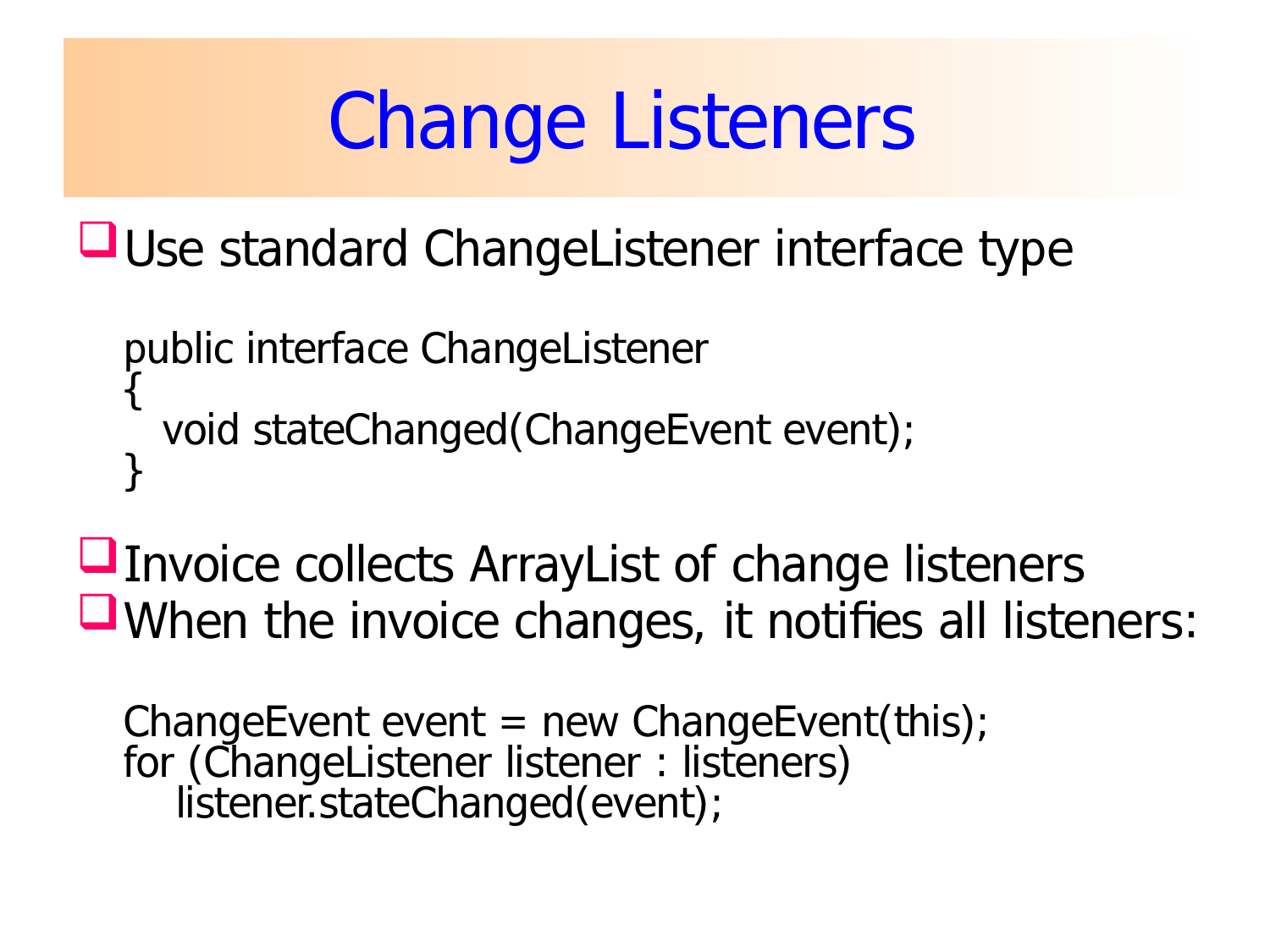

# Change Listeners
Use standard ChangeListener interface type
	public interface ChangeListener
{
   void stateChanged(ChangeEvent event);
}
Invoice collects ArrayList of change listeners
When the invoice changes, it notifies all listeners:
	ChangeEvent event = new ChangeEvent(this);
for (ChangeListener listener : listeners)
    listener.stateChanged(event);